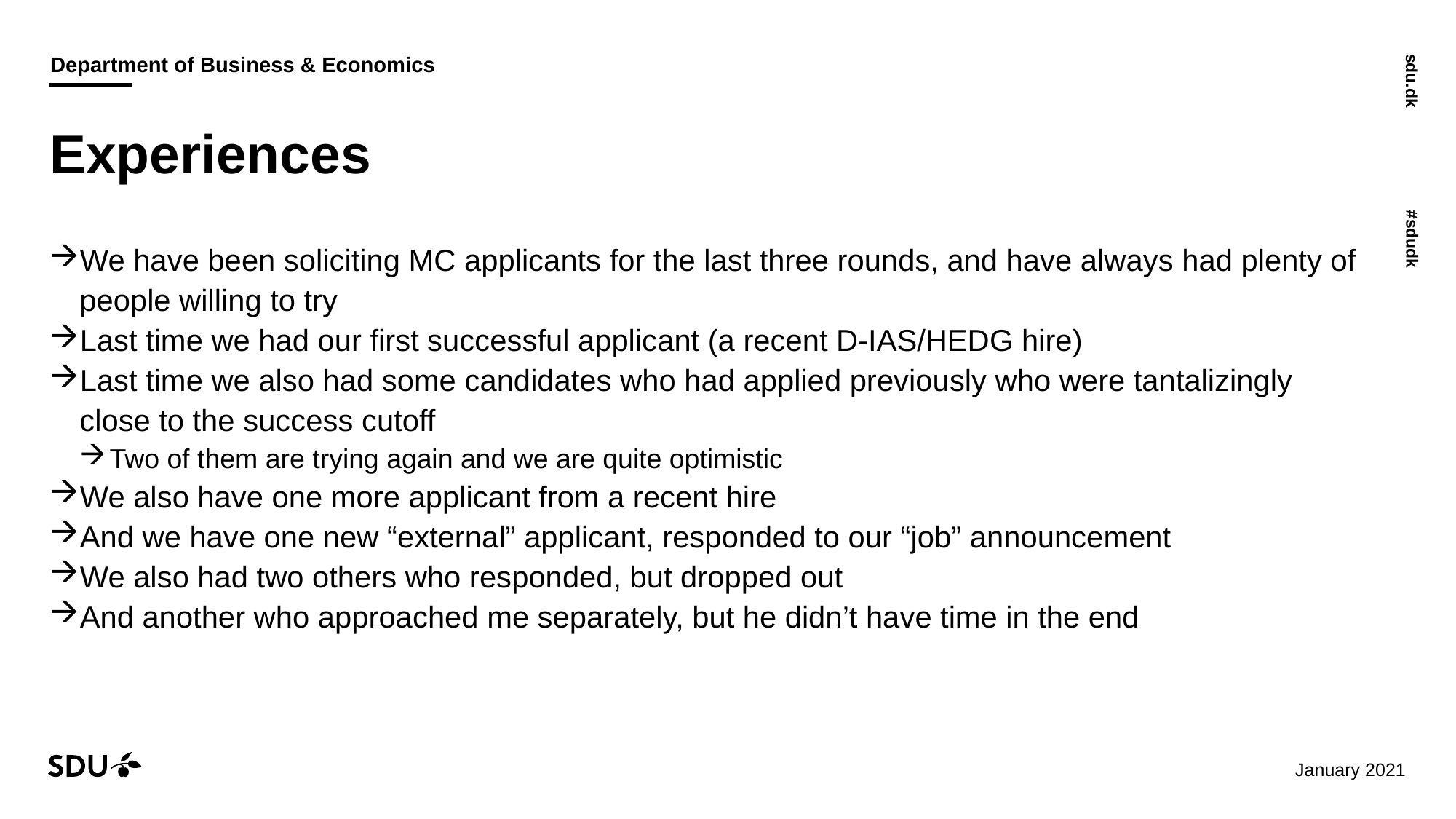

# Experiences
We have been soliciting MC applicants for the last three rounds, and have always had plenty of people willing to try
Last time we had our first successful applicant (a recent D-IAS/HEDG hire)
Last time we also had some candidates who had applied previously who were tantalizingly close to the success cutoff
Two of them are trying again and we are quite optimistic
We also have one more applicant from a recent hire
And we have one new “external” applicant, responded to our “job” announcement
We also had two others who responded, but dropped out
And another who approached me separately, but he didn’t have time in the end

29/01/2021
15